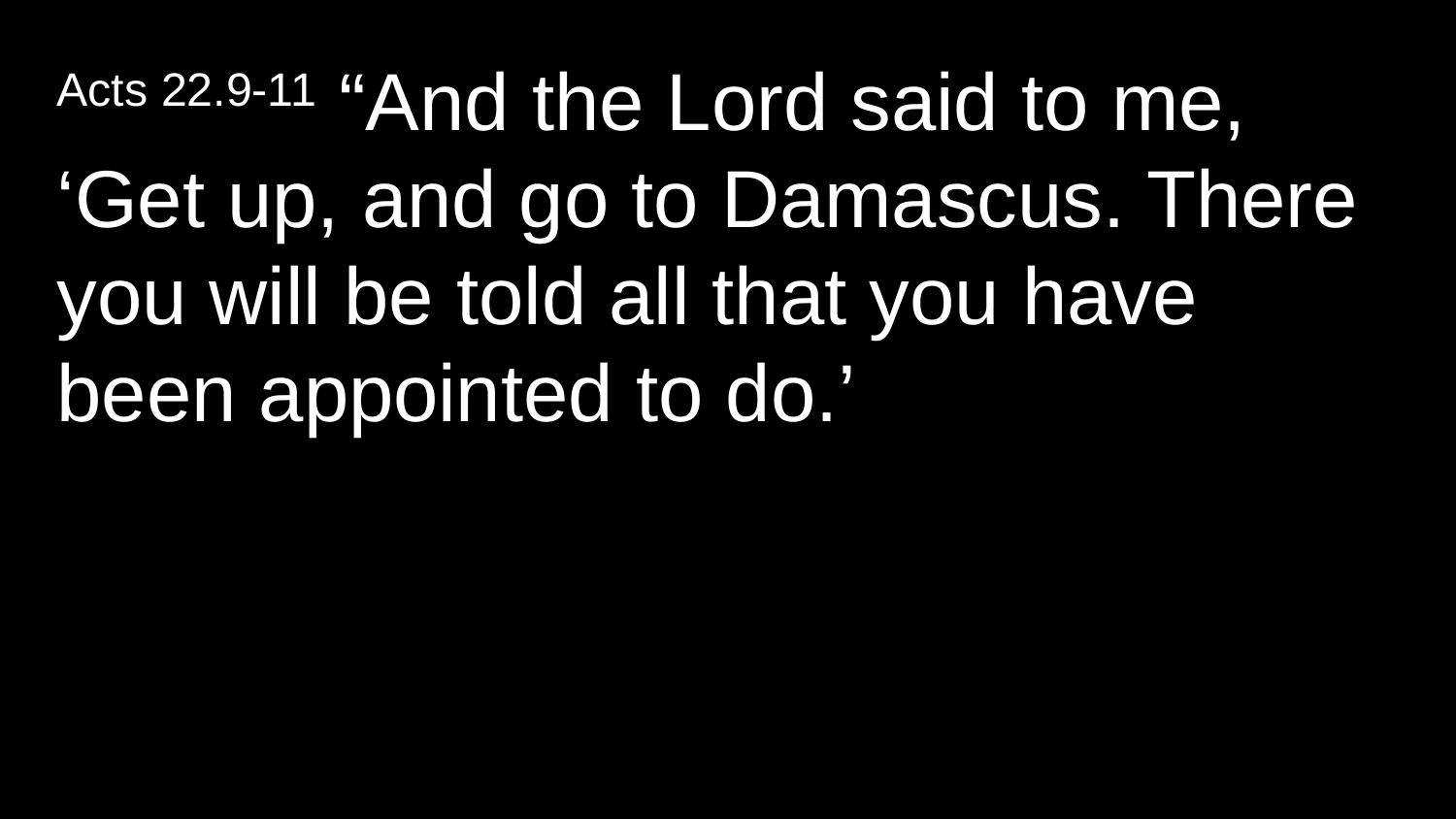

Acts 22.9-11 “And the Lord said to me, ‘Get up, and go to Damascus. There you will be told all that you have been appointed to do.’